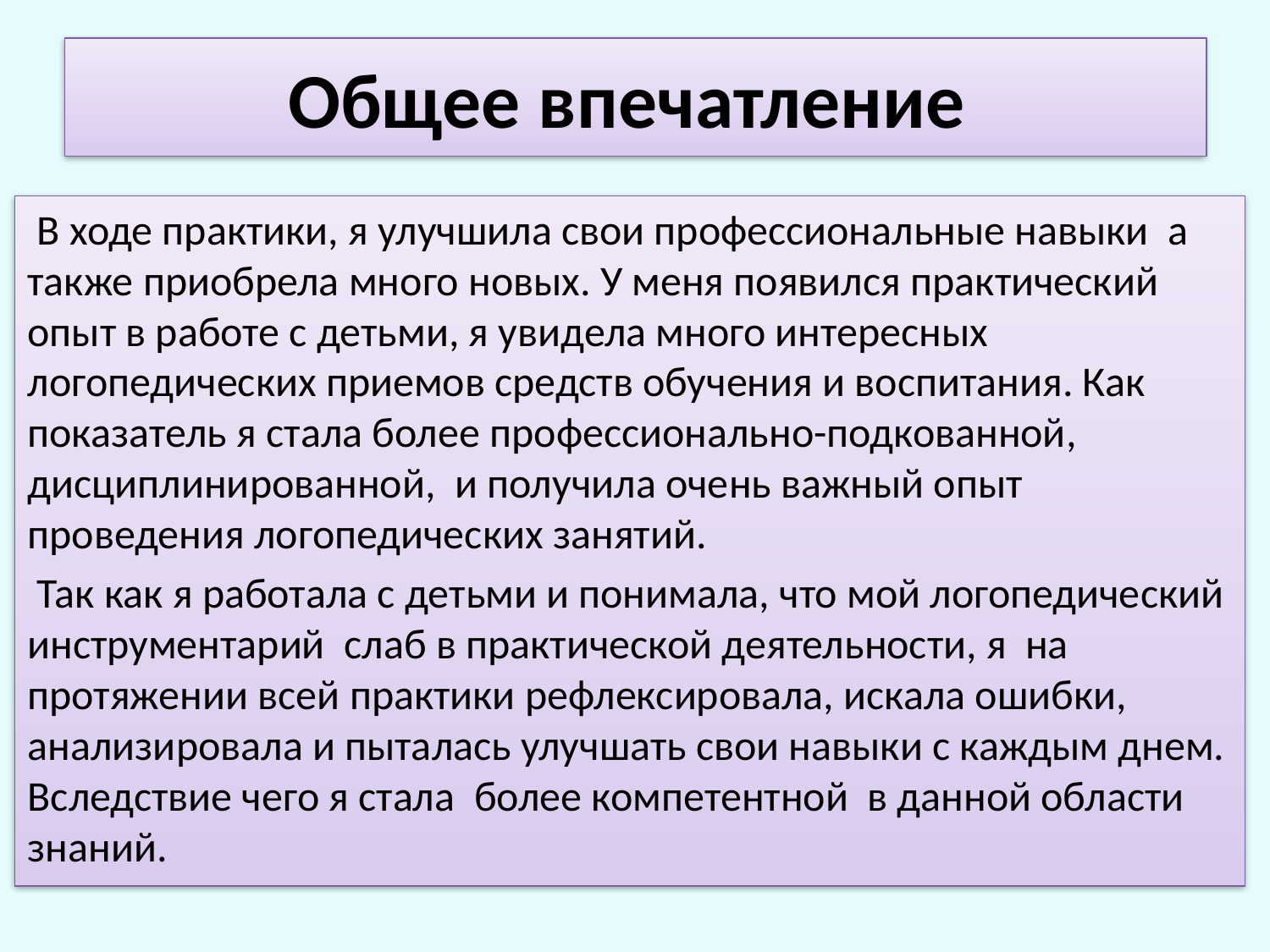

# Общее впечатление
 В ходе практики, я улучшила свои профессиональные навыки  а также приобрела много новых. У меня появился практический опыт в работе с детьми, я увидела много интересных логопедических приемов средств обучения и воспитания. Как показатель я стала более профессионально-подкованной, дисциплинированной,  и получила очень важный опыт проведения логопедических занятий.
 Так как я работала с детьми и понимала, что мой логопедический инструментарий  слаб в практической деятельности, я  на протяжении всей практики рефлексировала, искала ошибки, анализировала и пыталась улучшать свои навыки с каждым днем. Вследствие чего я стала  более компетентной  в данной области знаний.